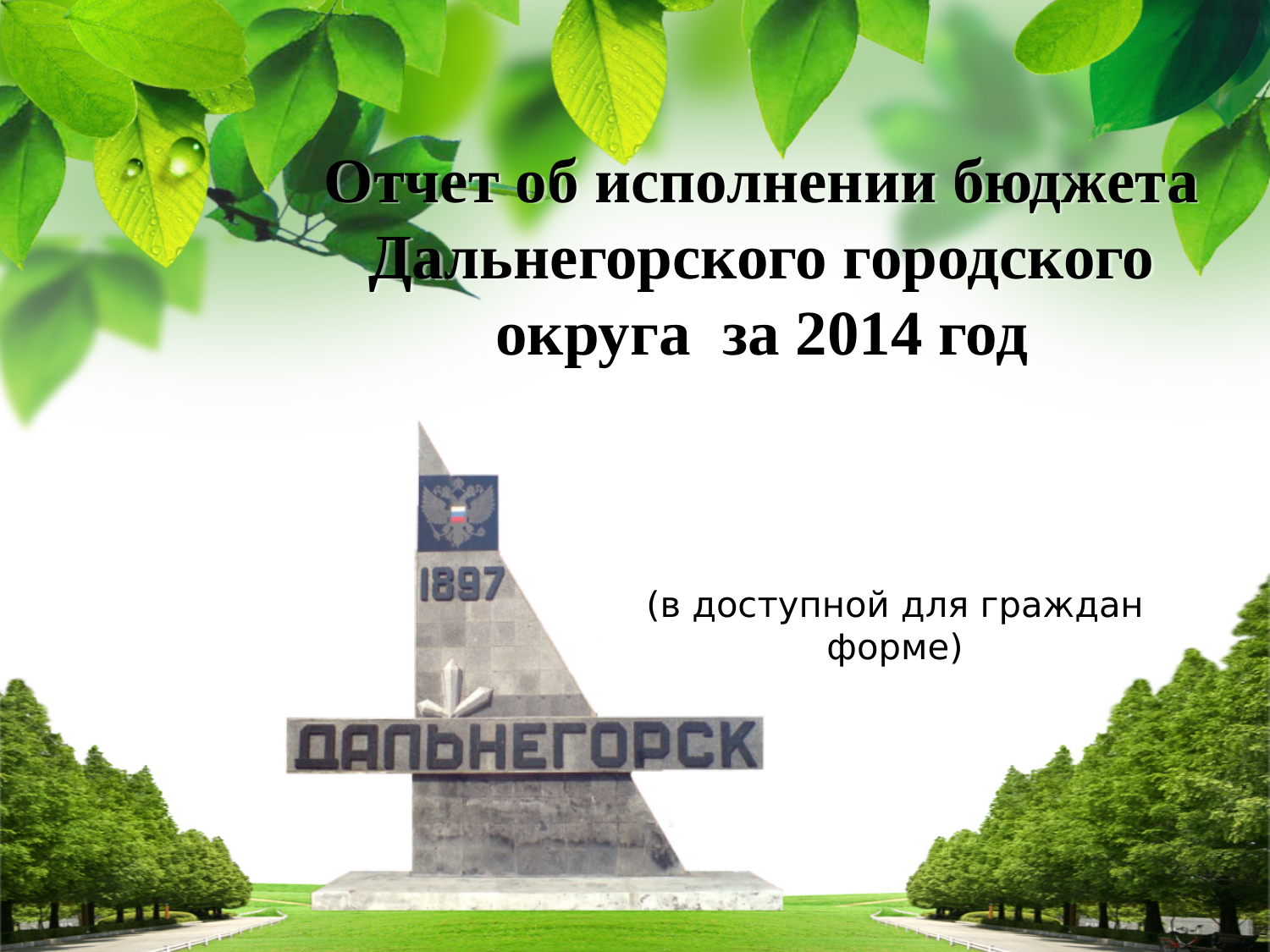

# Отчет об исполнении бюджета Дальнегорского городского округа  за 2014 год
(в доступной для граждан форме)